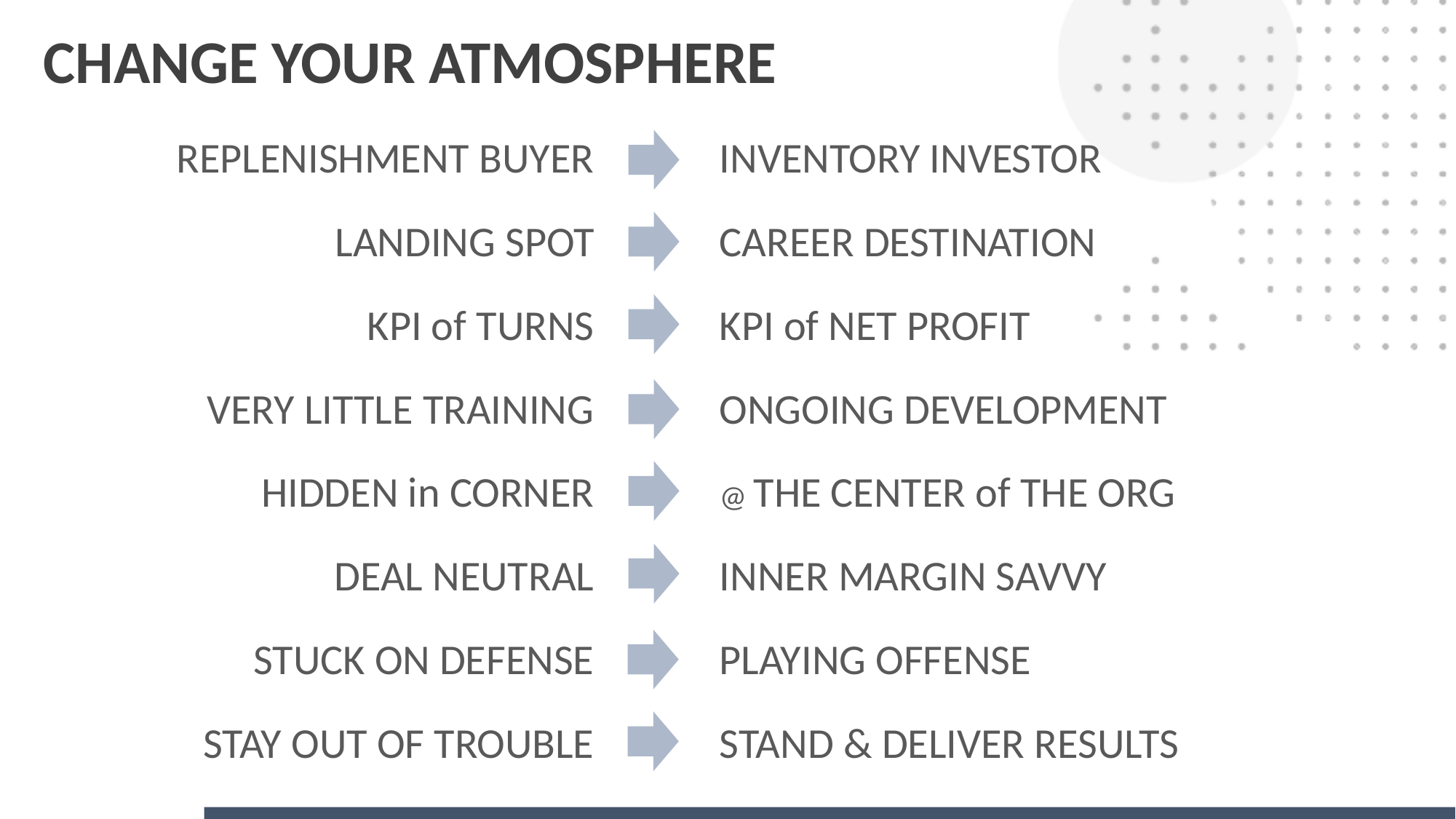

CHANGE YOUR ATMOSPHERE
REPLENISHMENT BUYER
◦
LANDING SPOT
◦
KPI of TURNS
◦
VERY LITTLE TRAINING
◦
HIDDEN in CORNER
◦
DEAL NEUTRAL
◦
STUCK ON DEFENSE
◦
STAY OUT OF TROUBLE
INVENTORY INVESTOR
◦
CAREER DESTINATION
◦
KPI of NET PROFIT
◦
ONGOING DEVELOPMENT
◦
@ THE CENTER of THE ORG
◦
INNER MARGIN SAVVY
◦
PLAYING OFFENSE
◦
STAND & DELIVER RESULTS